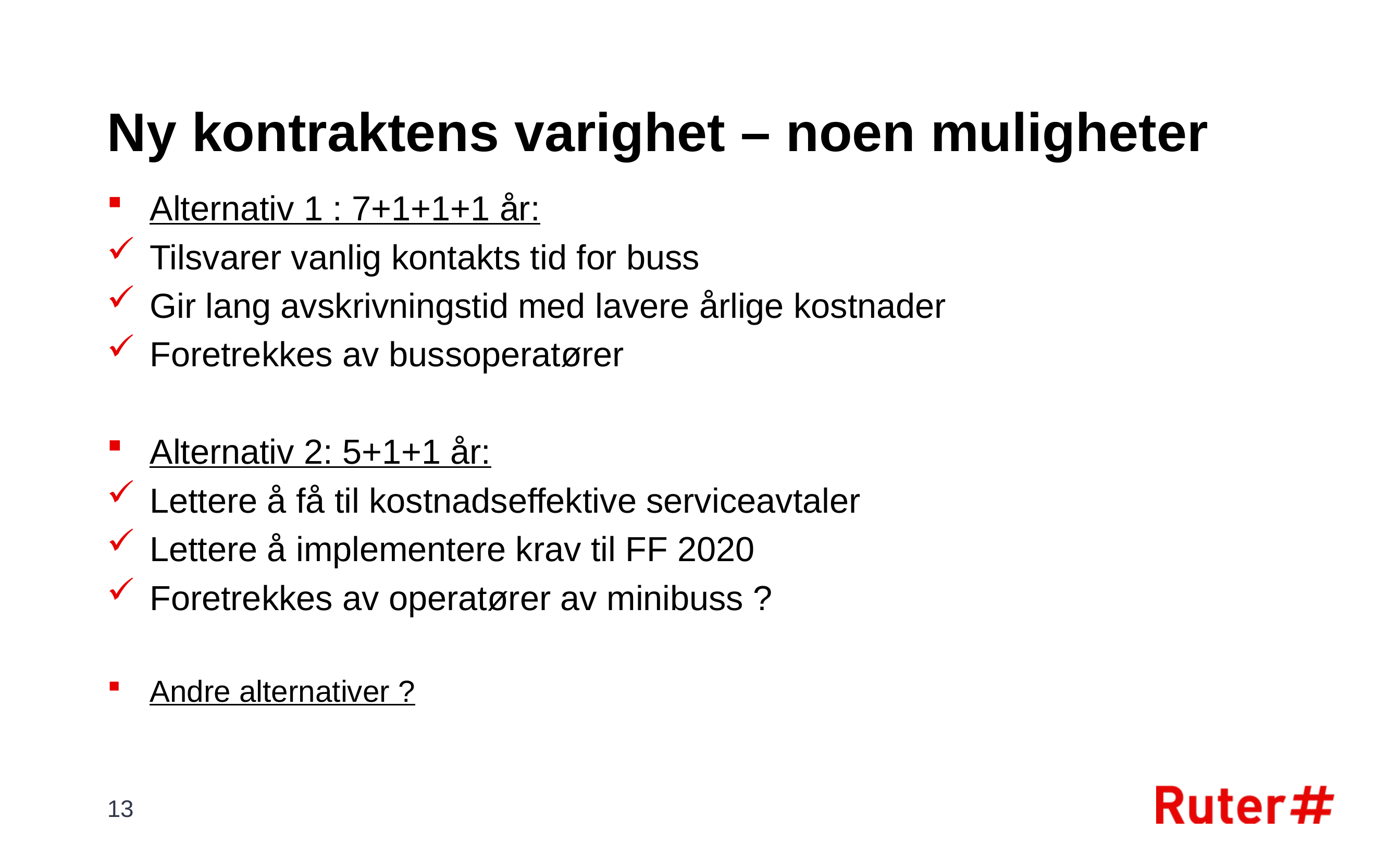

# Ny kontraktens varighet – noen muligheter
Alternativ 1 : 7+1+1+1 år:
Tilsvarer vanlig kontakts tid for buss
Gir lang avskrivningstid med lavere årlige kostnader
Foretrekkes av bussoperatører

Alternativ 2: 5+1+1 år:
Lettere å få til kostnadseffektive serviceavtaler
Lettere å implementere krav til FF 2020
Foretrekkes av operatører av minibuss ?

Andre alternativer ?

13